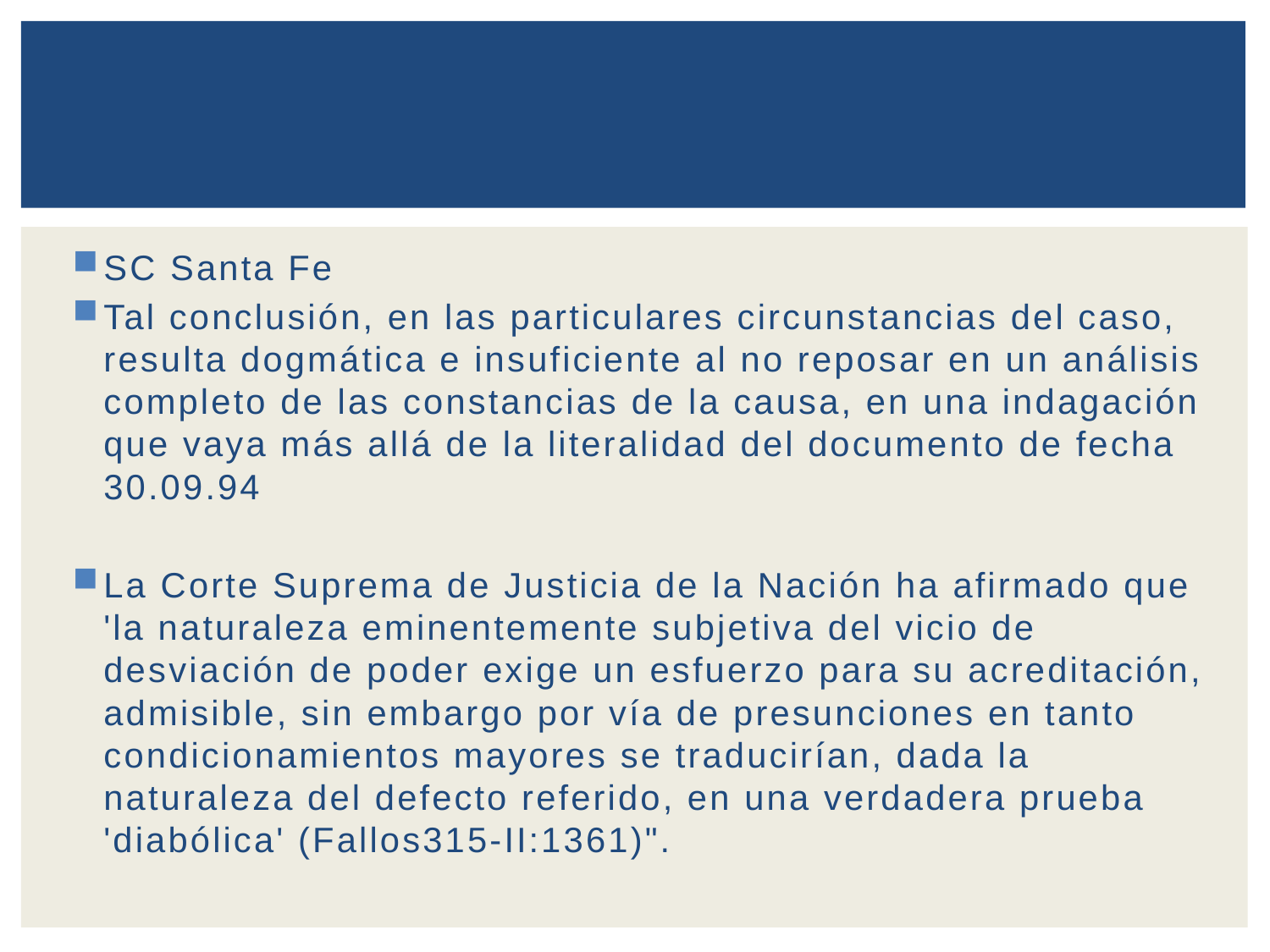

SC Santa Fe
Tal conclusión, en las particulares circunstancias del caso, resulta dogmática e insuficiente al no reposar en un análisis completo de las constancias de la causa, en una indagación que vaya más allá de la literalidad del documento de fecha 30.09.94

La Corte Suprema de Justicia de la Nación ha afirmado que 'la naturaleza eminentemente subjetiva del vicio de desviación de poder exige un esfuerzo para su acreditación, admisible, sin embargo por vía de presunciones en tanto condicionamientos mayores se traducirían, dada la naturaleza del defecto referido, en una verdadera prueba 'diabólica' (Fallos315-II:1361)".